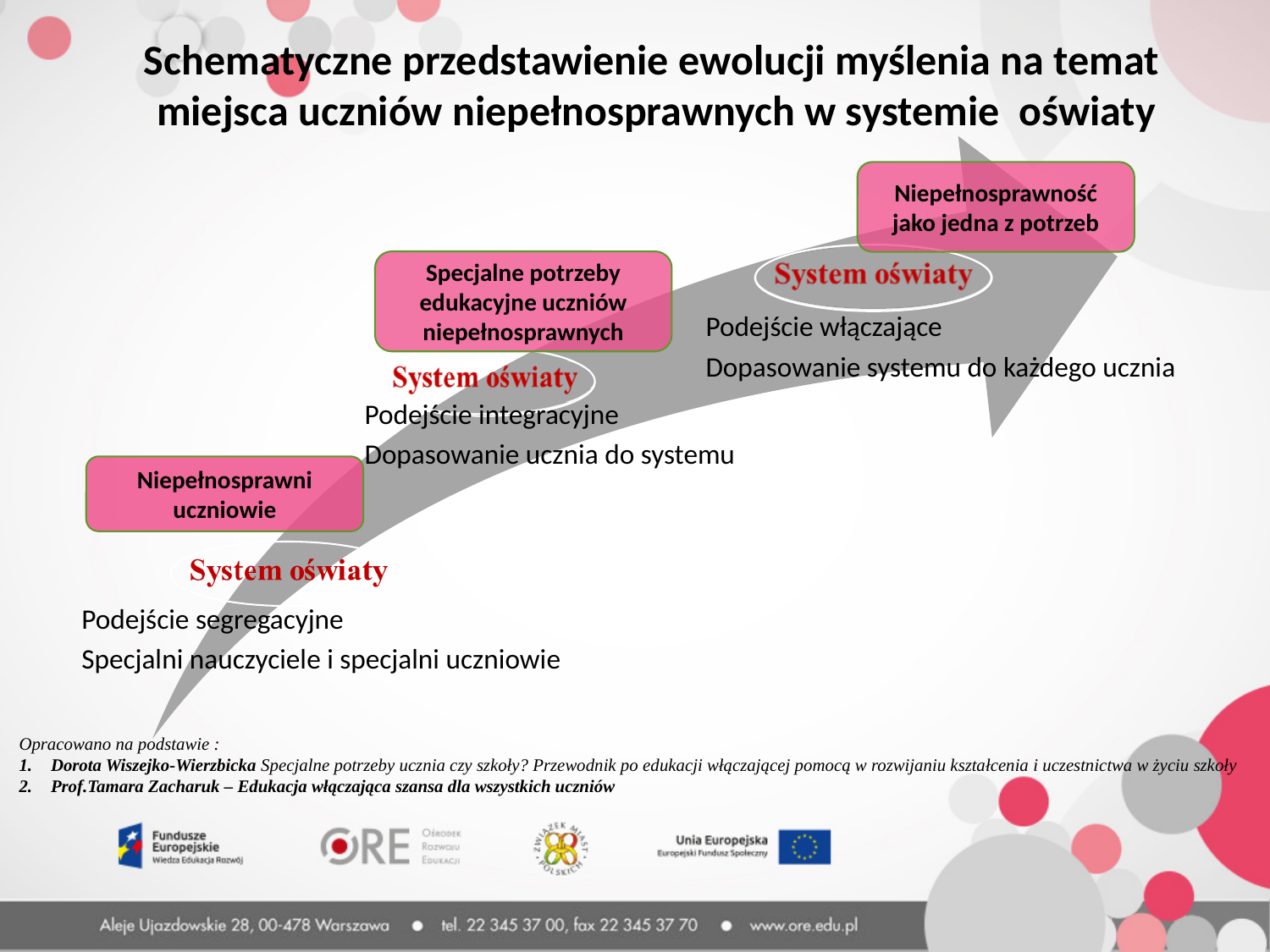

Schematyczne przedstawienie ewolucji myślenia na temat  miejsca uczniów niepełnosprawnych w systemie  oświaty
Podejście segregacyjne
Specjalni nauczyciele i specjalni uczniowie
Podejście integracyjne
Dopasowanie ucznia do systemu

Podejście włączające
Dopasowanie systemu do każdego ucznia

Niepełnosprawność
jako jedna z potrzeb

Specjalne potrzeby edukacyjne uczniów niepełnosprawnych

Niepełnosprawni uczniowie

Opracowano na podstawie :
Dorota Wiszejko-Wierzbicka Specjalne potrzeby ucznia czy szkoły? Przewodnik po edukacji włączającej pomocą w rozwijaniu kształcenia i uczestnictwa w życiu szkoły
Prof.Tamara Zacharuk – Edukacja włączająca szansa dla wszystkich uczniów